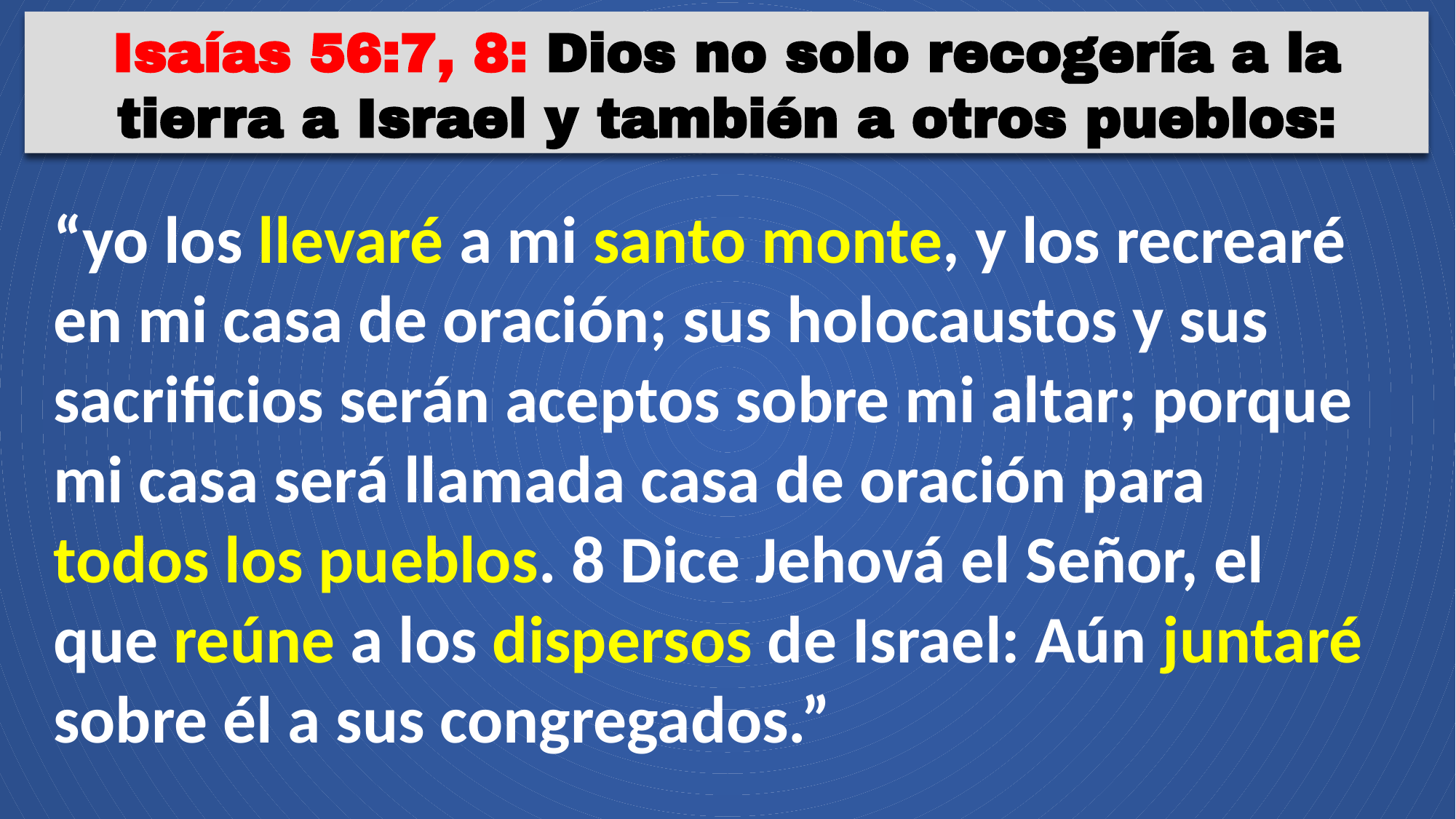

Isaías 56:7, 8: Dios no solo recogería a la tierra a Israel y también a otros pueblos:
“yo los llevaré a mi santo monte, y los recrearé en mi casa de oración; sus holocaustos y sus sacrificios serán aceptos sobre mi altar; porque mi casa será llamada casa de oración para todos los pueblos. 8 Dice Jehová el Señor, el que reúne a los dispersos de Israel: Aún juntaré sobre él a sus congregados.”